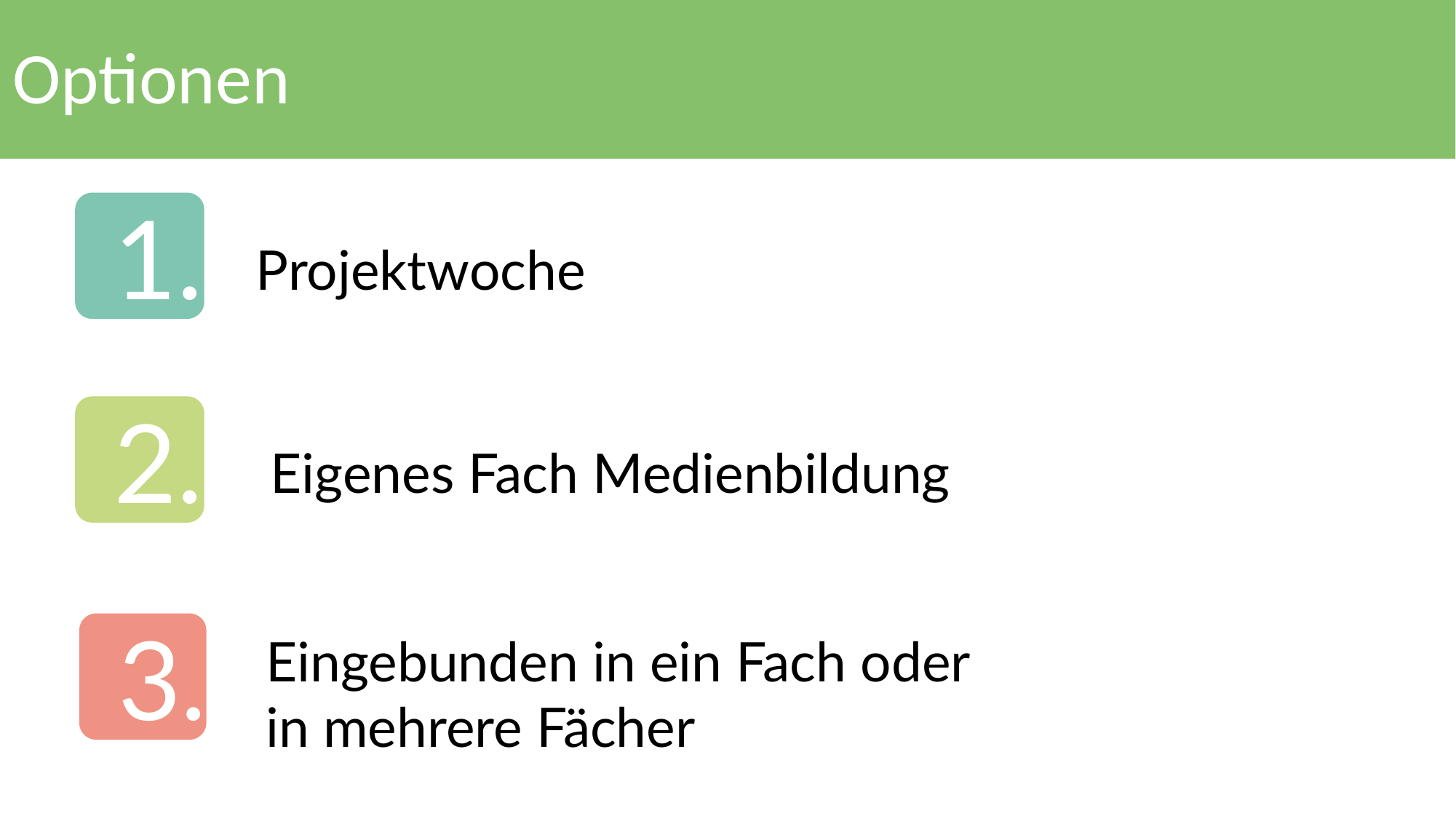

Optionen
 1.
Projektwoche
 2.
Eigenes Fach Medienbildung
 3.
Eingebunden in ein Fach oder
in mehrere Fächer